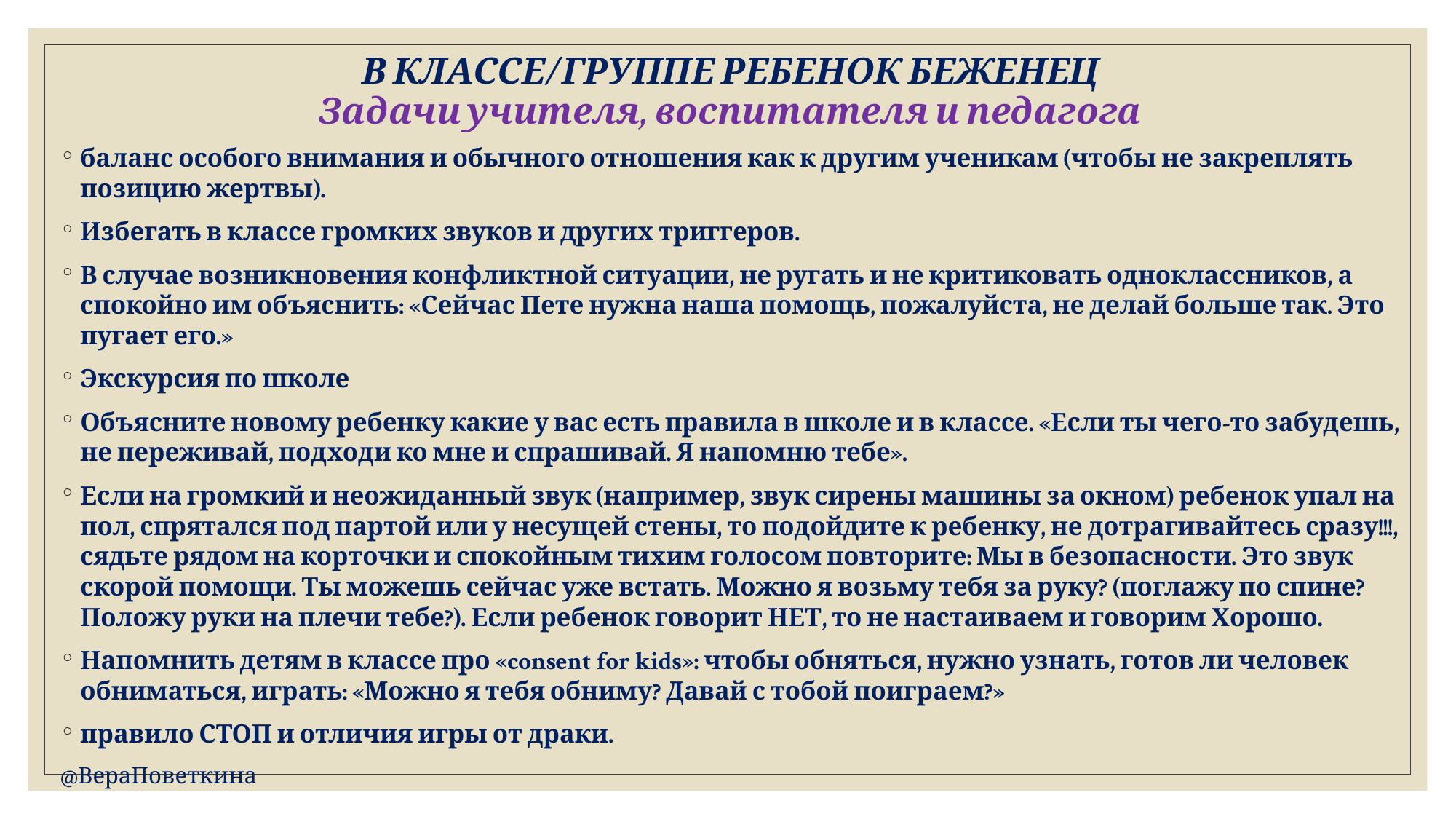

# В КЛАССЕ/ГРУППЕ РЕБЕНОК БЕЖЕНЕЦ Задачи учителя, воспитателя и педагога
баланс особого внимания и обычного отношения как к другим ученикам (чтобы не закреплять позицию жертвы).
Избегать в классе громких звуков и других триггеров.
В случае возникновения конфликтной ситуации, не ругать и не критиковать одноклассников, а спокойно им объяснить: «Сейчас Пете нужна наша помощь, пожалуйста, не делай больше так. Это пугает его.»
Экскурсия по школе
Объясните новому ребенку какие у вас есть правила в школе и в классе. «Если ты чего-то забудешь, не переживай, подходи ко мне и спрашивай. Я напомню тебе».
Если на громкий и неожиданный звук (например, звук сирены машины за окном) ребенок упал на пол, спрятался под партой или у несущей стены, то подойдите к ребенку, не дотрагивайтесь сразу!!!, сядьте рядом на корточки и спокойным тихим голосом повторите: Мы в безопасности. Это звук скорой помощи. Ты можешь сейчас уже встать. Можно я возьму тебя за руку? (поглажу по спине? Положу руки на плечи тебе?). Если ребенок говорит НЕТ, то не настаиваем и говорим Хорошо.
Напомнить детям в классе про «consent for kids»: чтобы обняться, нужно узнать, готов ли человек обниматься, играть: «Можно я тебя обниму? Давай с тобой поиграем?»
правило СТОП и отличия игры от драки.
@ВераПоветкина